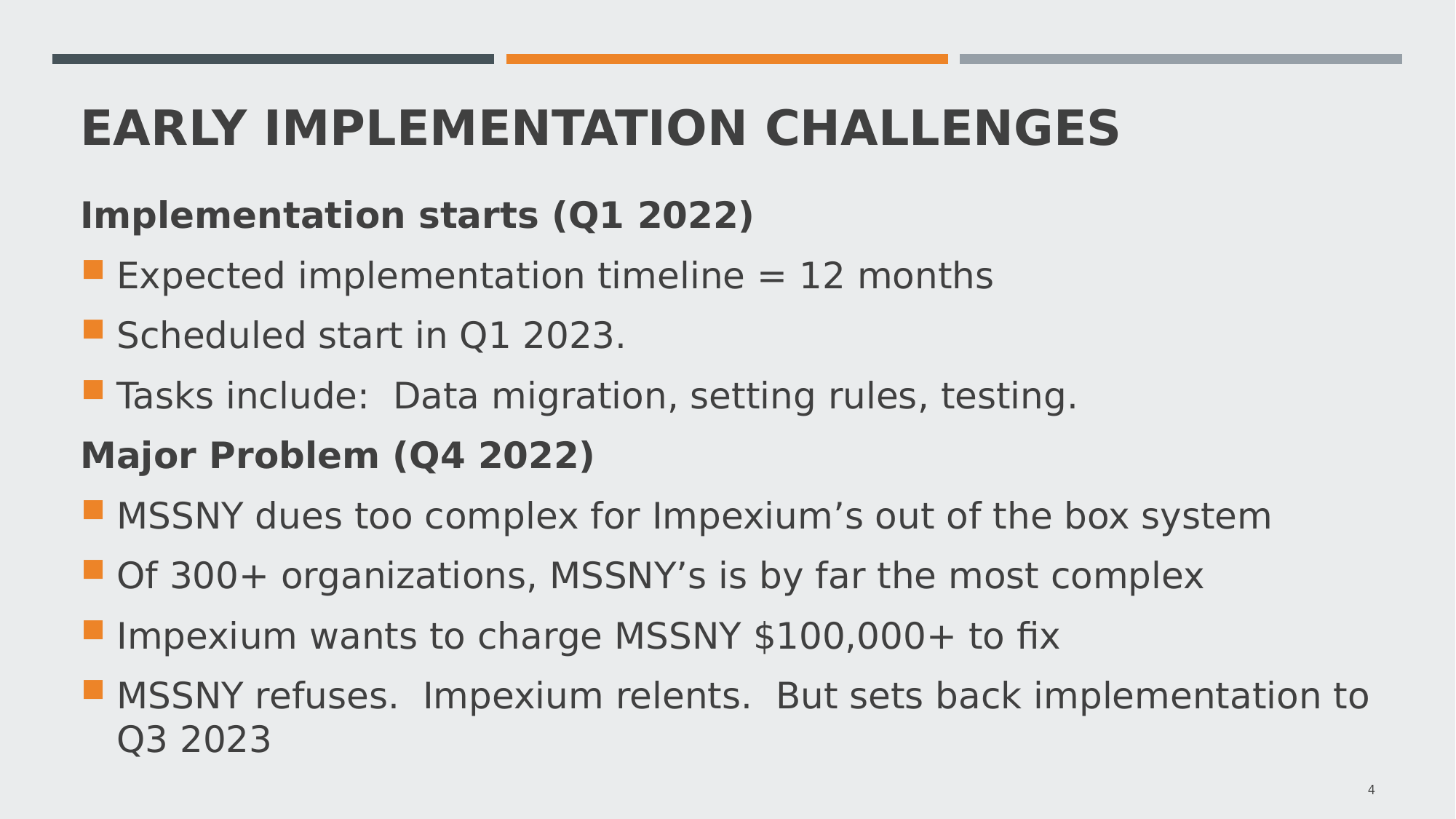

# Early implementation challenges
Implementation starts (Q1 2022)
Expected implementation timeline = 12 months
Scheduled start in Q1 2023.
Tasks include:  Data migration, setting rules, testing.
Major Problem (Q4 2022)
MSSNY dues too complex for Impexium’s out of the box system
Of 300+ organizations, MSSNY’s is by far the most complex
Impexium wants to charge MSSNY $100,000+ to fix
MSSNY refuses.  Impexium relents.  But sets back implementation to Q3 2023
4